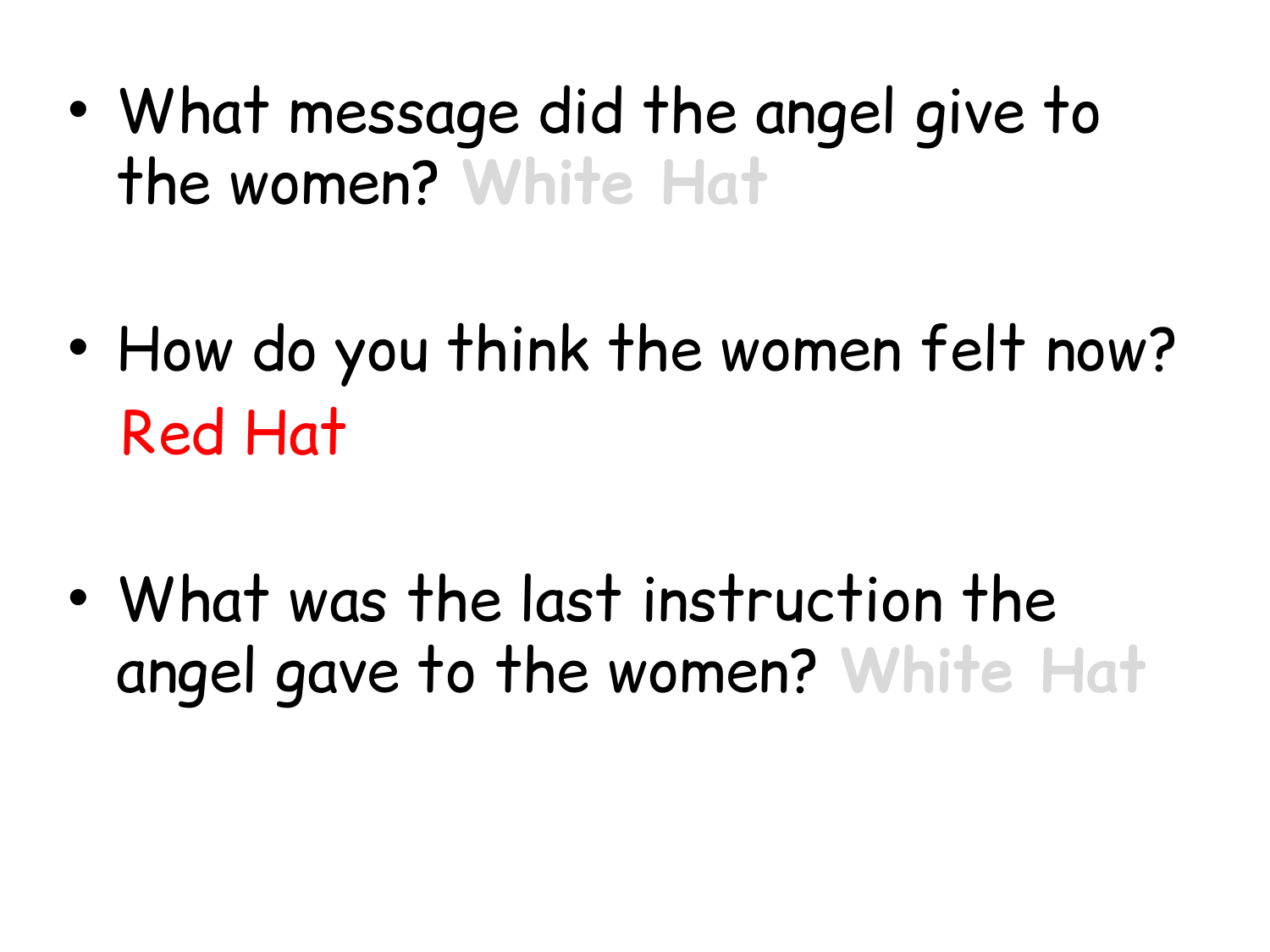

What message did the angel give to the women? White Hat

How do you think the women felt now?
   Red Hat

What was the last instruction the angel gave to the women? White Hat